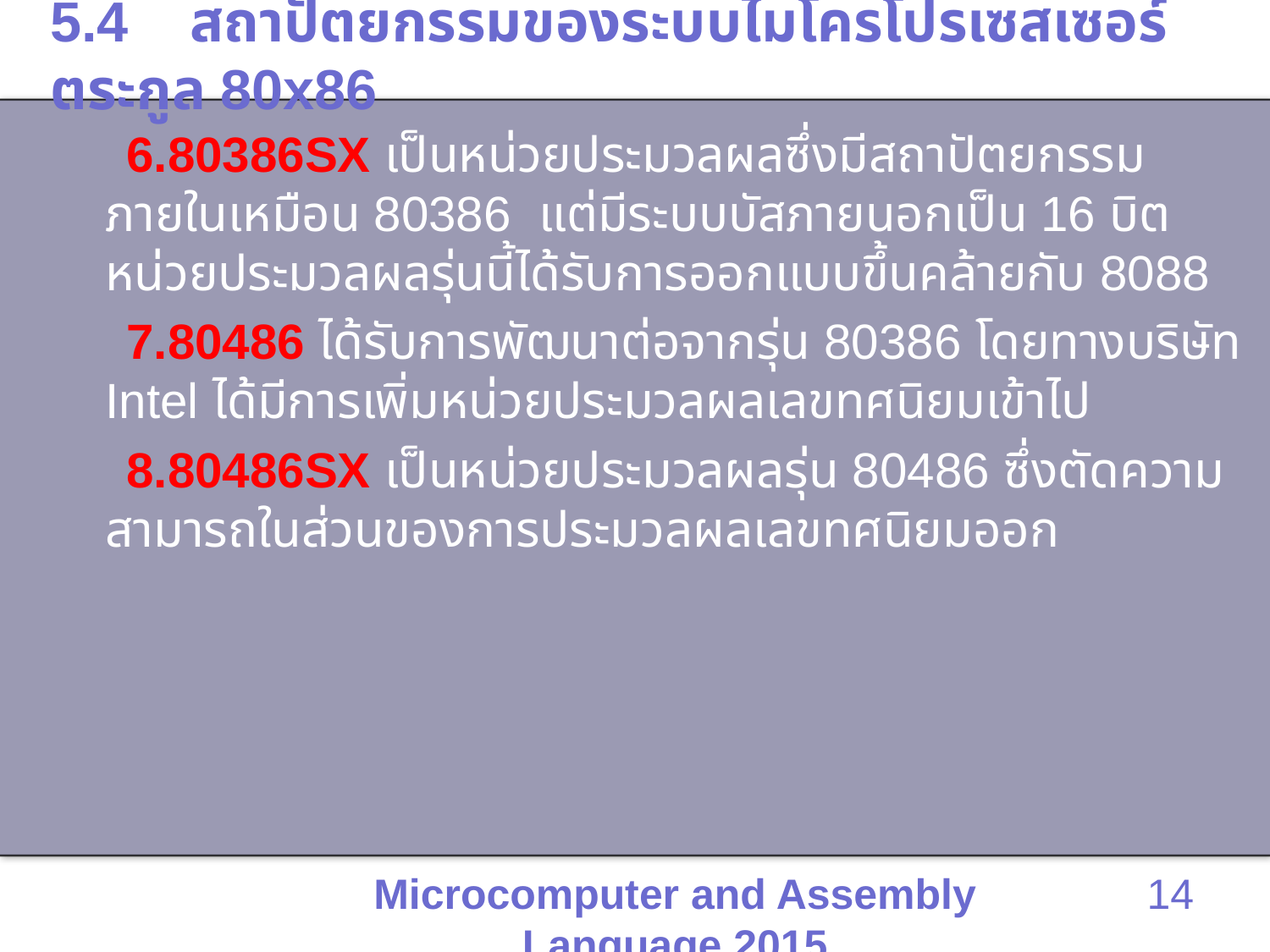

# 5.4 สถาปัตยกรรมของระบบไมโครโปรเซสเซอร์ตระกูล 80x86
     6.80386SX เป็นหน่วยประมวลผลซึ่งมีสถาปัตยกรรมภายในเหมือน 80386  แต่มีระบบบัสภายนอกเป็น 16 บิต  หน่วยประมวลผลรุ่นนี้ได้รับการออกแบบขึ้นคล้ายกับ 8088
     7.80486 ได้รับการพัฒนาต่อจากรุ่น 80386 โดยทางบริษัท Intel ได้มีการเพิ่มหน่วยประมวลผลเลขทศนิยมเข้าไป
     8.80486SX เป็นหน่วยประมวลผลรุ่น 80486 ซึ่งตัดความสามารถในส่วนของการประมวลผลเลขทศนิยมออก
Microcomputer and Assembly Language 2015
14